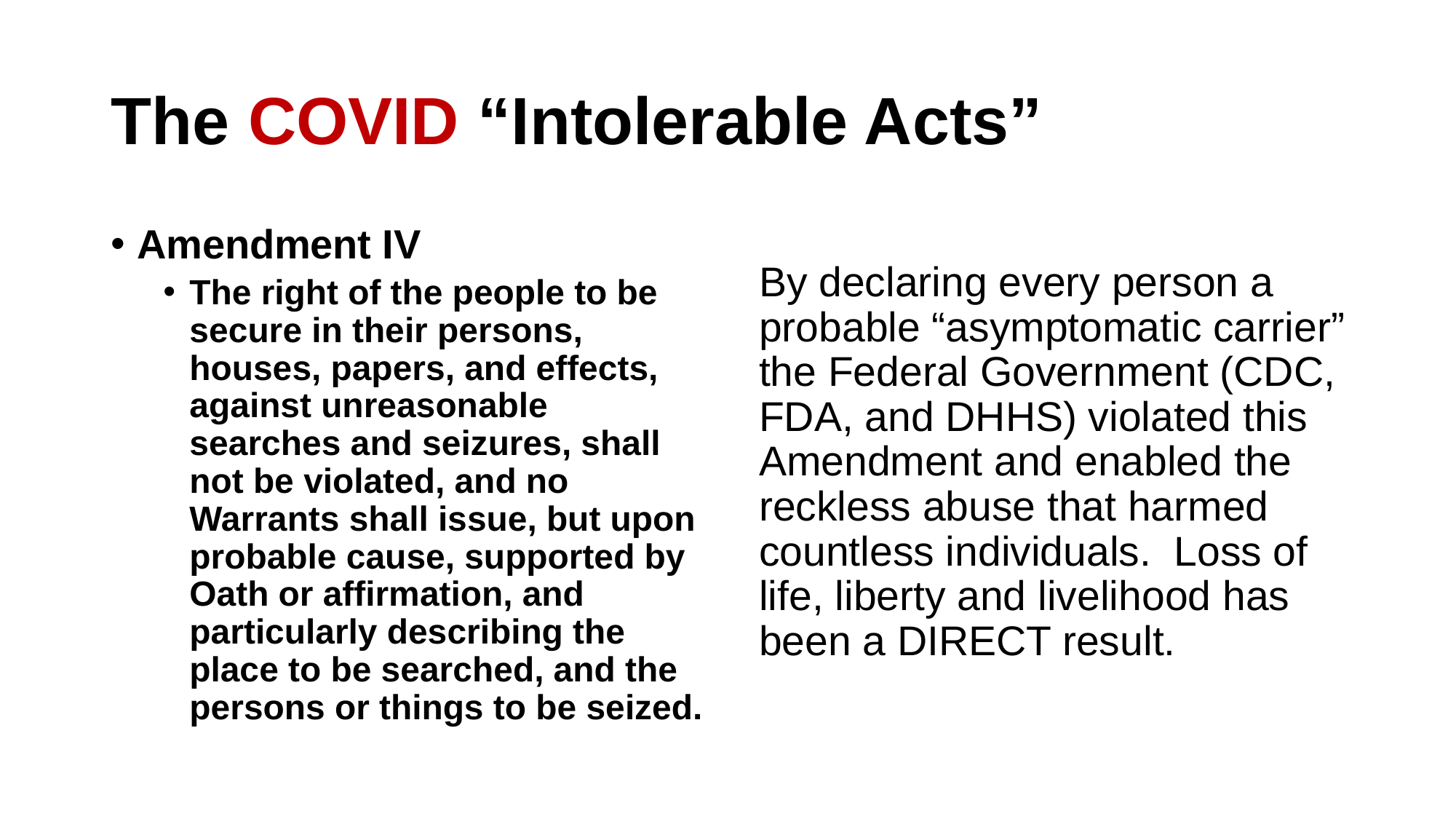

# The COVID “Intolerable Acts”

By declaring every person a probable “asymptomatic carrier” the Federal Government (CDC, FDA, and DHHS) violated this Amendment and enabled the reckless abuse that harmed countless individuals.  Loss of life, liberty and livelihood has been a DIRECT result.
Amendment IV
The right of the people to be secure in their persons, houses, papers, and effects, against unreasonable searches and seizures, shall not be violated, and no Warrants shall issue, but upon probable cause, supported by Oath or affirmation, and particularly describing the place to be searched, and the persons or things to be seized.